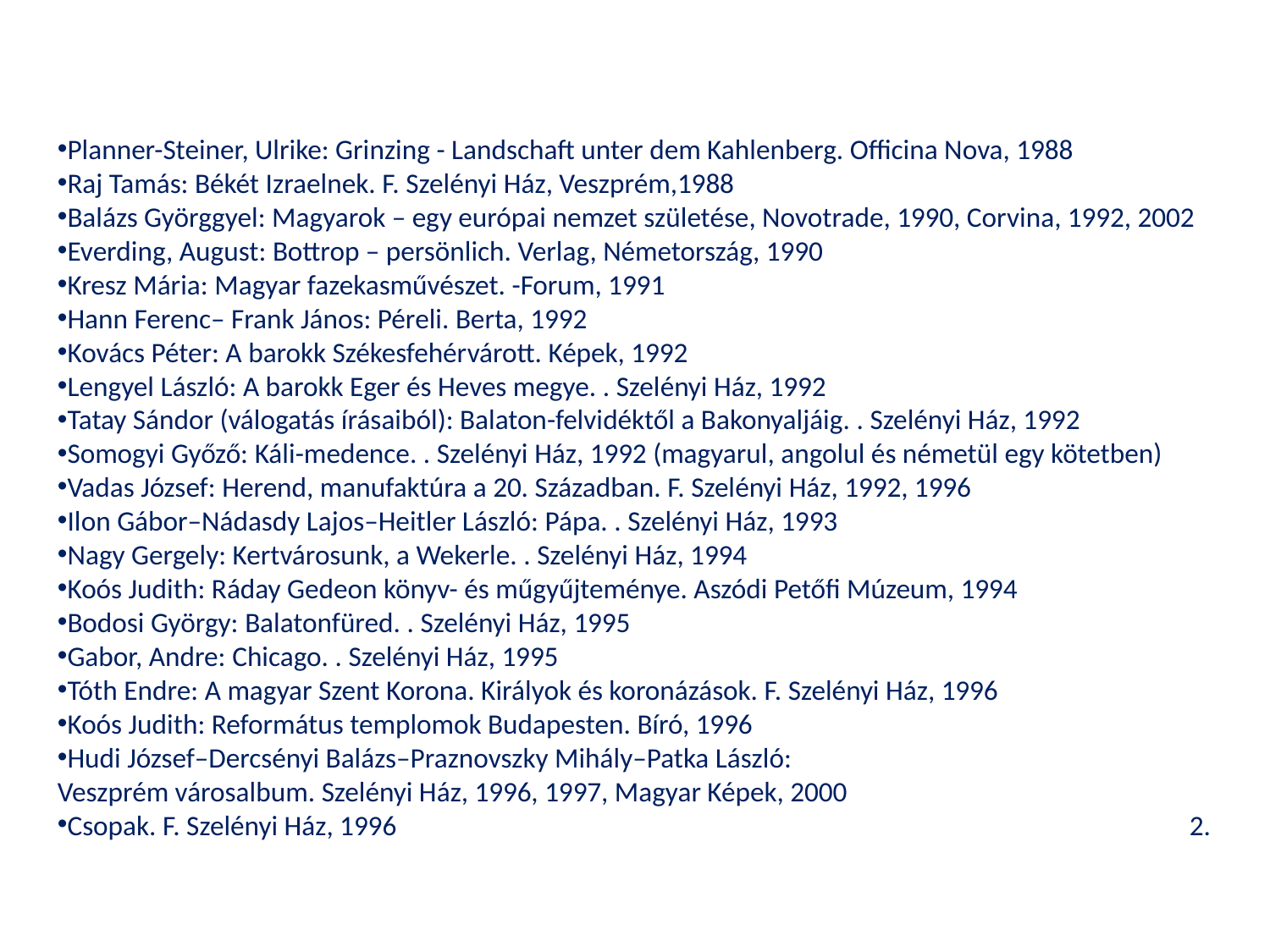

Planner-Steiner, Ulrike: Grinzing - Landschaft unter dem Kahlenberg. Officina Nova, 1988
Raj Tamás: Békét Izraelnek. F. Szelényi Ház, Veszprém,1988
Balázs Györggyel: Magyarok – egy európai nemzet születése, Novotrade, 1990, Corvina, 1992, 2002
Everding, August: Bottrop – persönlich. Verlag, Németország, 1990
Kresz Mária: Magyar fazekasművészet. -Forum, 1991
Hann Ferenc– Frank János: Péreli. Berta, 1992
Kovács Péter: A barokk Székesfehérvárott. Képek, 1992
Lengyel László: A barokk Eger és Heves megye. . Szelényi Ház, 1992
Tatay Sándor (válogatás írásaiból): Balaton-felvidéktől a Bakonyaljáig. . Szelényi Ház, 1992
Somogyi Győző: Káli-medence. . Szelényi Ház, 1992 (magyarul, angolul és németül egy kötetben)
Vadas József: Herend, manufaktúra a 20. Században. F. Szelényi Ház, 1992, 1996
Ilon Gábor–Nádasdy Lajos–Heitler László: Pápa. . Szelényi Ház, 1993
Nagy Gergely: Kertvárosunk, a Wekerle. . Szelényi Ház, 1994
Koós Judith: Ráday Gedeon könyv- és műgyűjteménye. Aszódi Petőfi Múzeum, 1994
Bodosi György: Balatonfüred. . Szelényi Ház, 1995
Gabor, Andre: Chicago. . Szelényi Ház, 1995
Tóth Endre: A magyar Szent Korona. Királyok és koronázások. F. Szelényi Ház, 1996
Koós Judith: Református templomok Budapesten. Bíró, 1996
Hudi József–Dercsényi Balázs–Praznovszky Mihály–Patka László:
Veszprém városalbum. Szelényi Ház, 1996, 1997, Magyar Képek, 2000
Csopak. F. Szelényi Ház, 1996                                                                                                                             2.